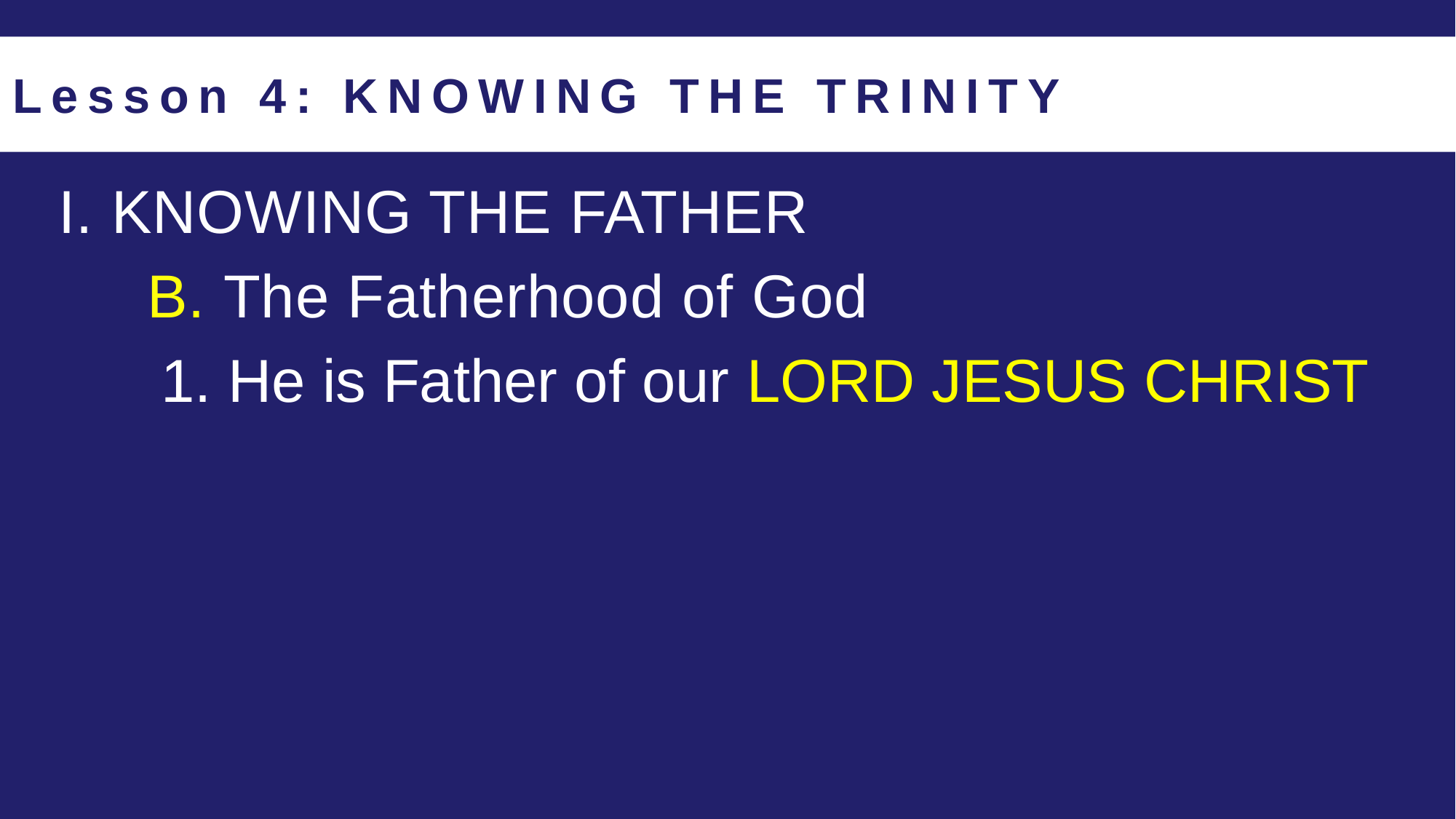

Lesson 4: KNOWING THE TRINITY
I. KNOWING THE FATHER
B. The Fatherhood of God
 He is Father of our LORD JESUS CHRIST